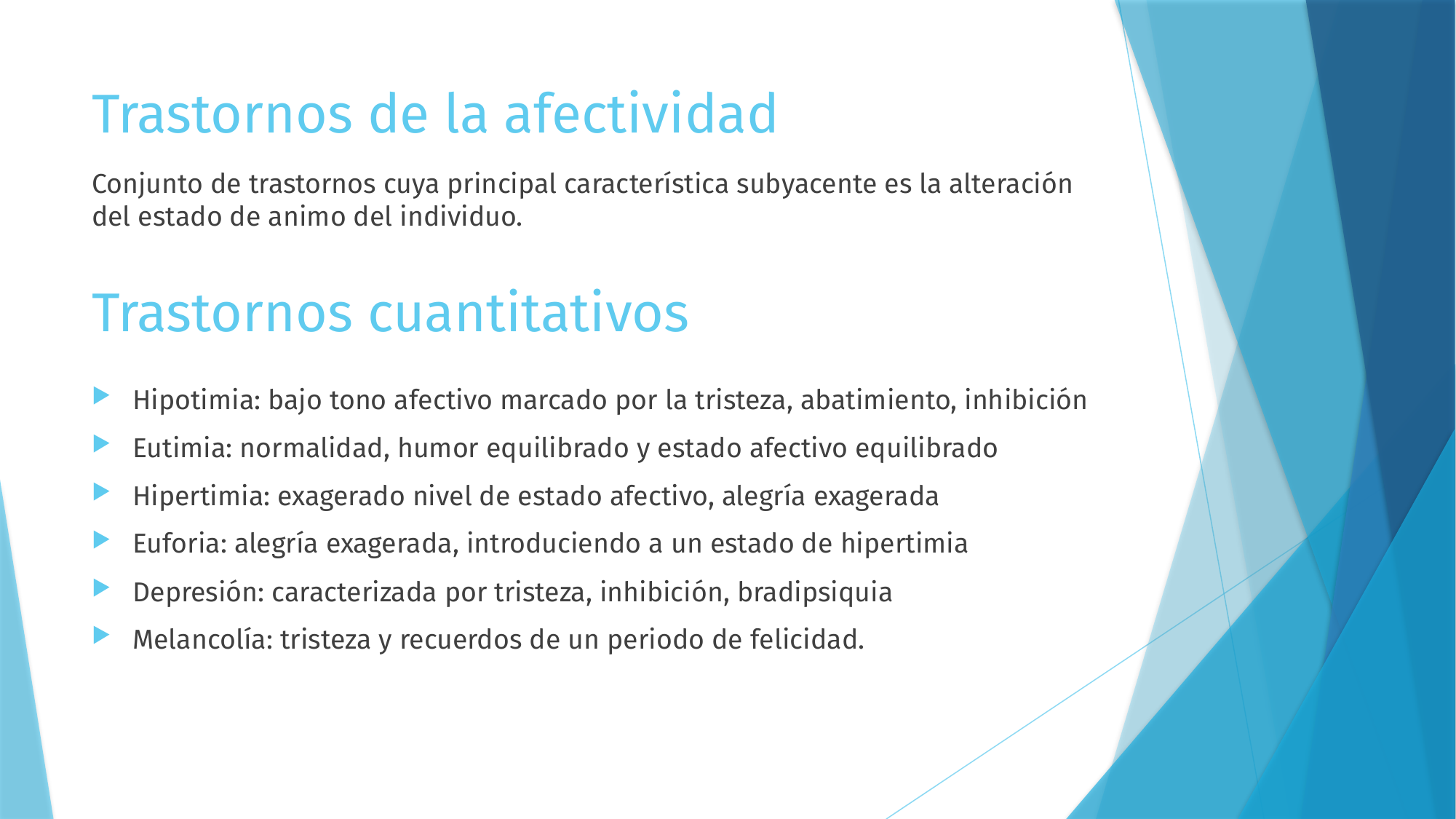

# Trastornos de la afectividad
Conjunto de trastornos cuya principal característica subyacente es la alteración del estado de animo del individuo.
Trastornos cuantitativos
Hipotimia: bajo tono afectivo marcado por la tristeza, abatimiento, inhibición
Eutimia: normalidad, humor equilibrado y estado afectivo equilibrado
Hipertimia: exagerado nivel de estado afectivo, alegría exagerada
Euforia: alegría exagerada, introduciendo a un estado de hipertimia
Depresión: caracterizada por tristeza, inhibición, bradipsiquia
Melancolía: tristeza y recuerdos de un periodo de felicidad.